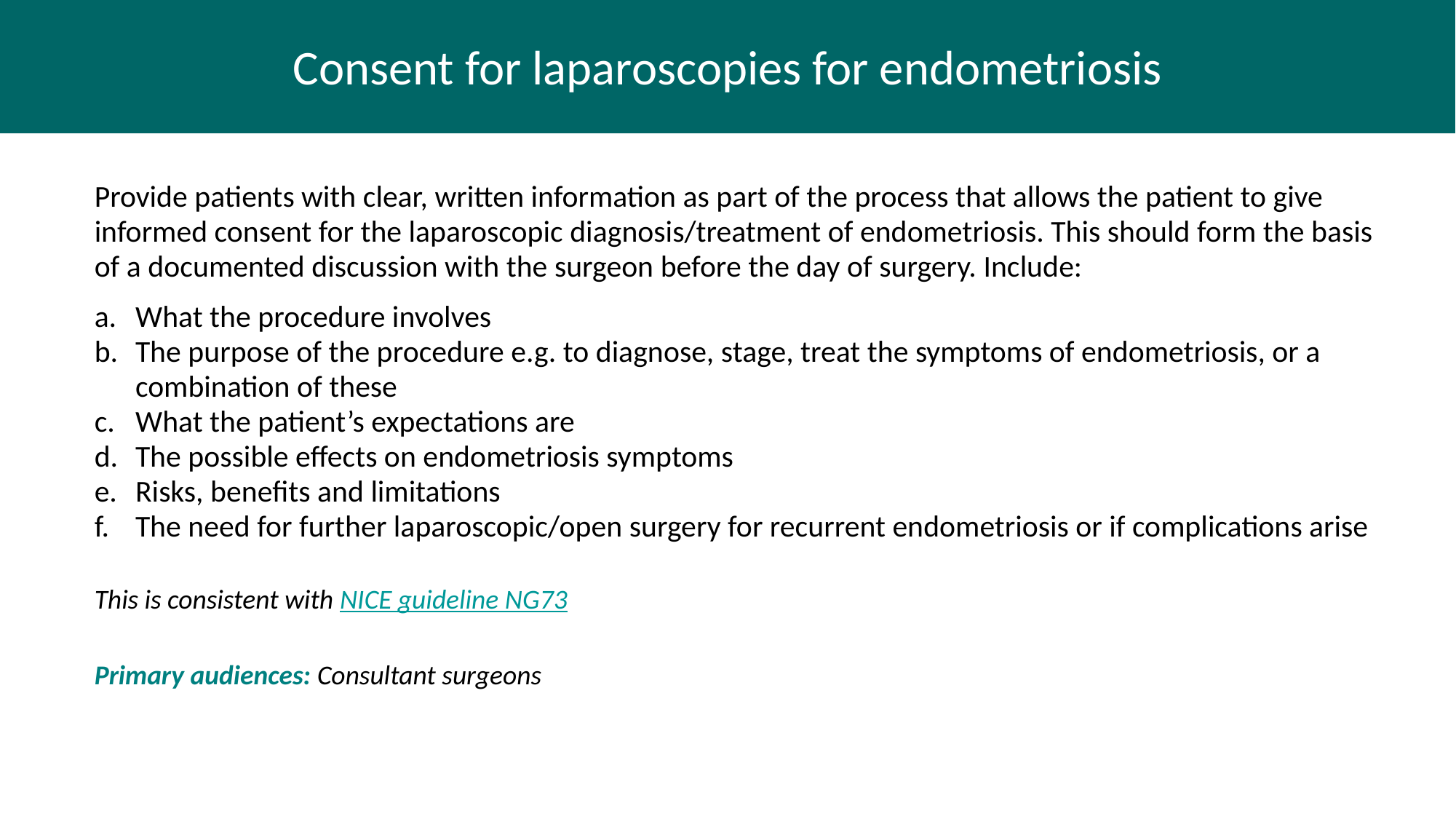

# Consent for laparoscopies for endometriosis
| Provide patients with clear, written information as part of the process that allows the patient to give informed consent for the laparoscopic diagnosis/treatment of endometriosis. This should form the basis of a documented discussion with the surgeon before the day of surgery. Include: What the procedure involves The purpose of the procedure e.g. to diagnose, stage, treat the symptoms of endometriosis, or a combination of these What the patient’s expectations are The possible effects on endometriosis symptoms Risks, benefits and limitations The need for further laparoscopic/open surgery for recurrent endometriosis or if complications arise   This is consistent with NICE guideline NG73   Primary audiences: Consultant surgeons |
| --- |